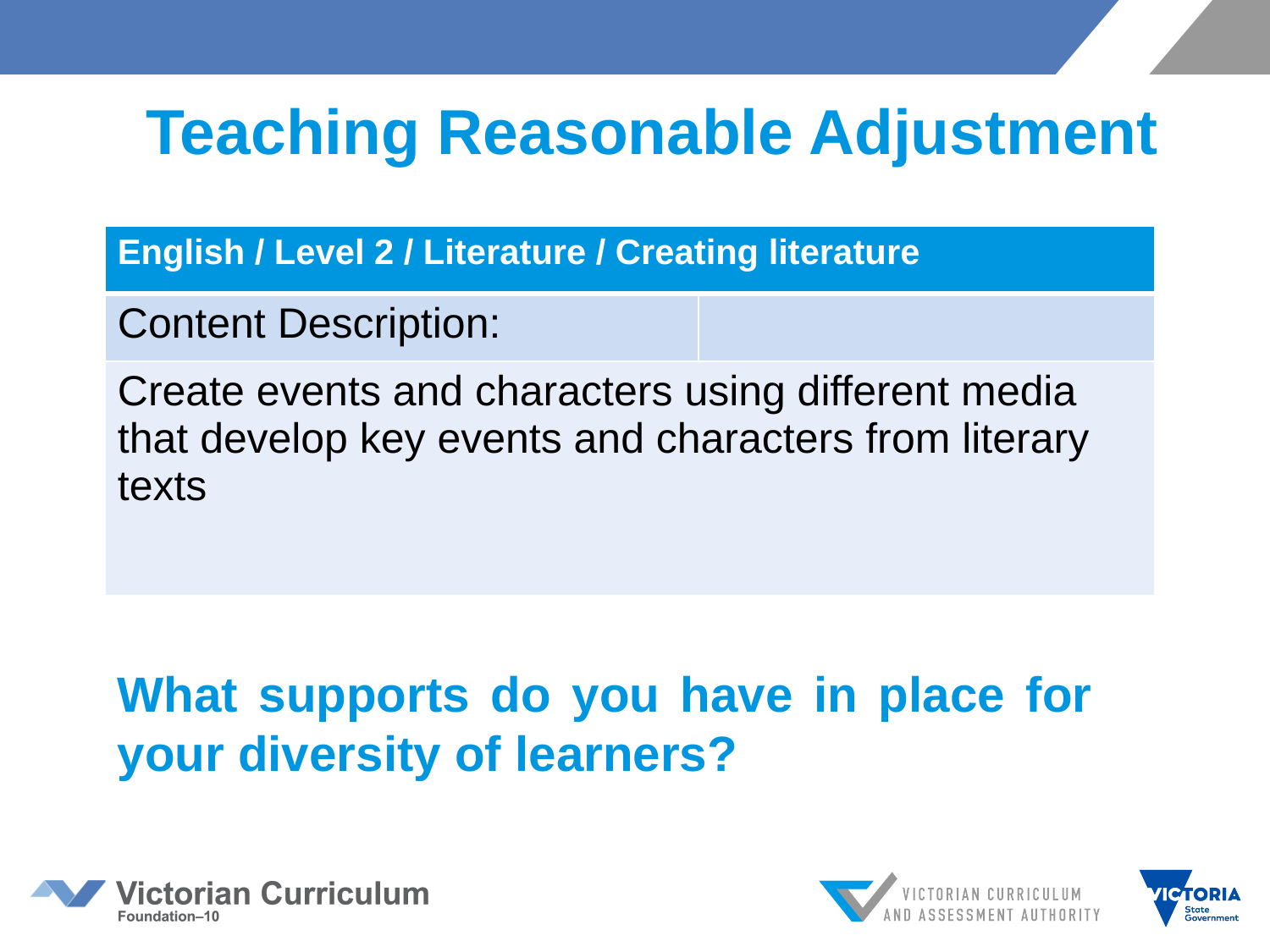

# Teaching Reasonable Adjustment
| English / Level 2 / Literature / Creating literature |  |
| --- | --- |
| Content Description: |  |
| Create events and characters using different media that develop key events and characters from literary texts |  |
What supports do you have in place for your diversity of learners?